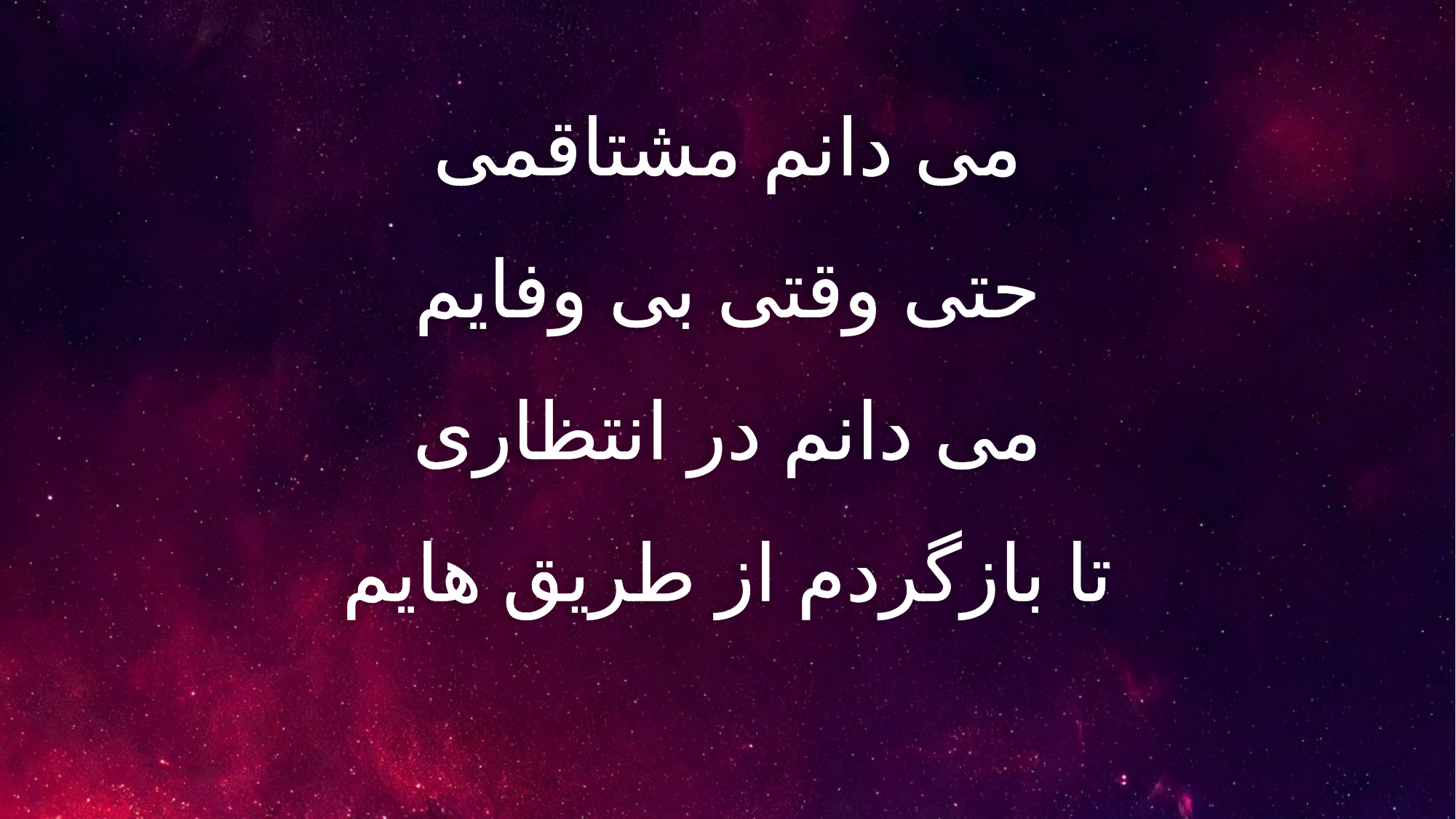

می دانم مشتاقمی
حتی وقتی بی وفایم
می دانم در انتظاری
تا بازگردم از طریق هایم